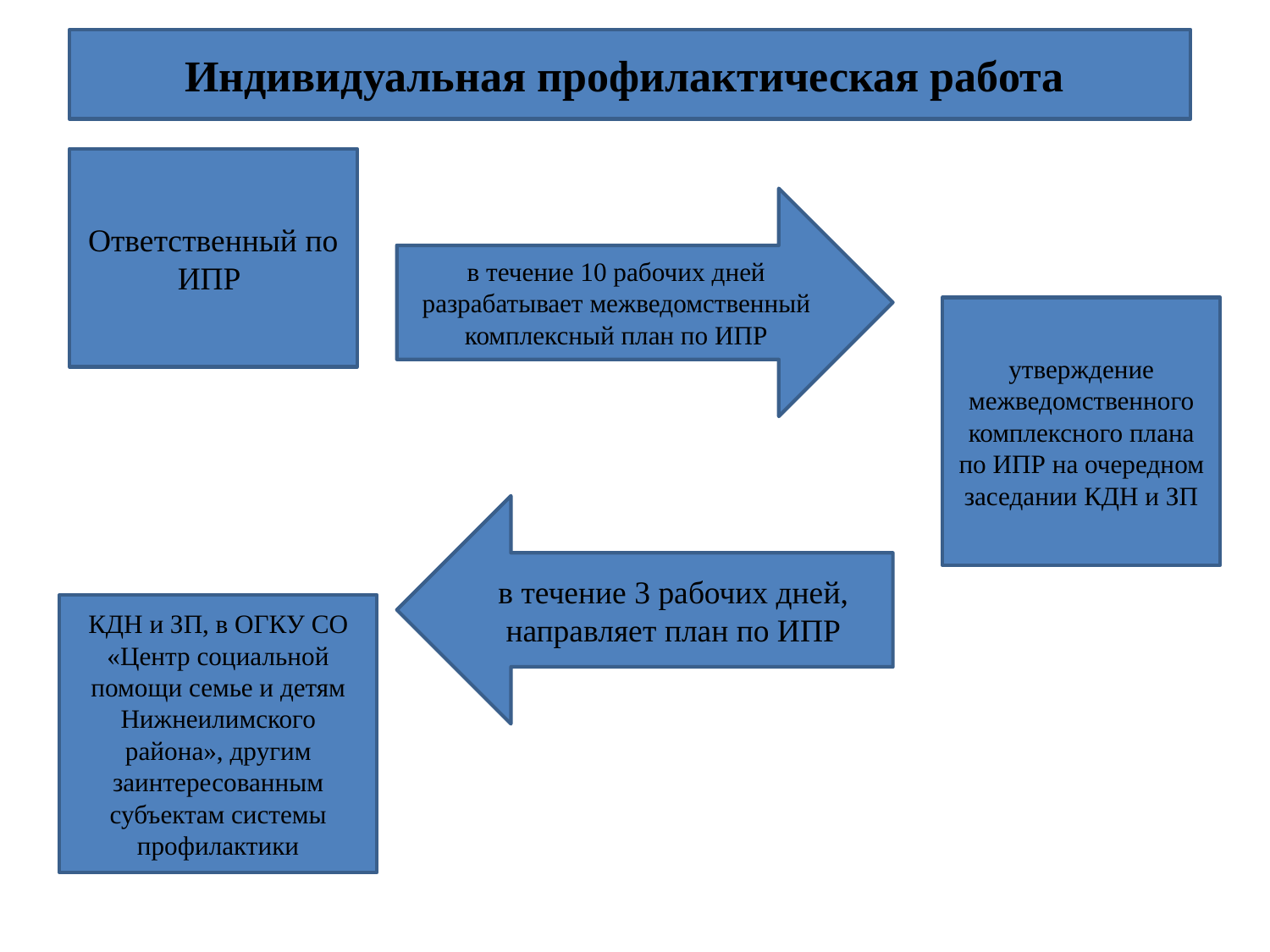

Индивидуальная профилактическая работа
Ответственный по ИПР
в течение 10 рабочих дней разрабатывает межведомственный комплексный план по ИПР
утверждение межведомственного комплексного плана по ИПР на очередном заседании КДН и ЗП
в течение 3 рабочих дней, направляет план по ИПР
КДН и ЗП, в ОГКУ СО «Центр социальной помощи семье и детям Нижнеилимского района», другим заинтересованным субъектам системы профилактики